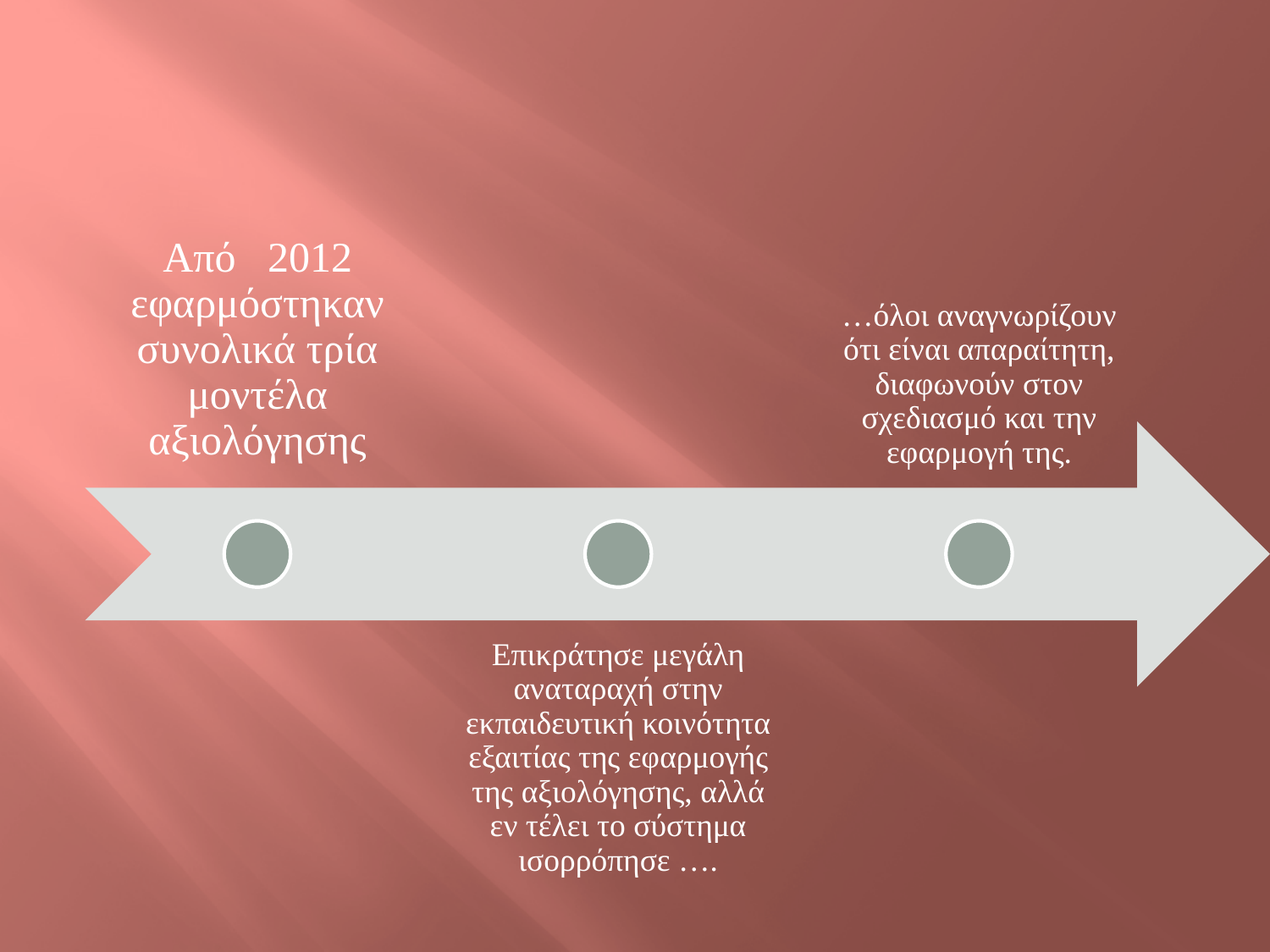

Από   2012 εφαρμόστηκαν συνολικά τρία μοντέλα αξιολόγησης
Επικράτησε μεγάλη αναταραχή στην εκπαιδευτική κοινότητα εξαιτίας της εφαρμογής της αξιολόγησης, αλλά εν τέλει το σύστημα ισορρόπησε ….
…όλοι αναγνωρίζουν ότι είναι απαραίτητη, διαφωνούν στον σχεδιασμό και την εφαρμογή της.